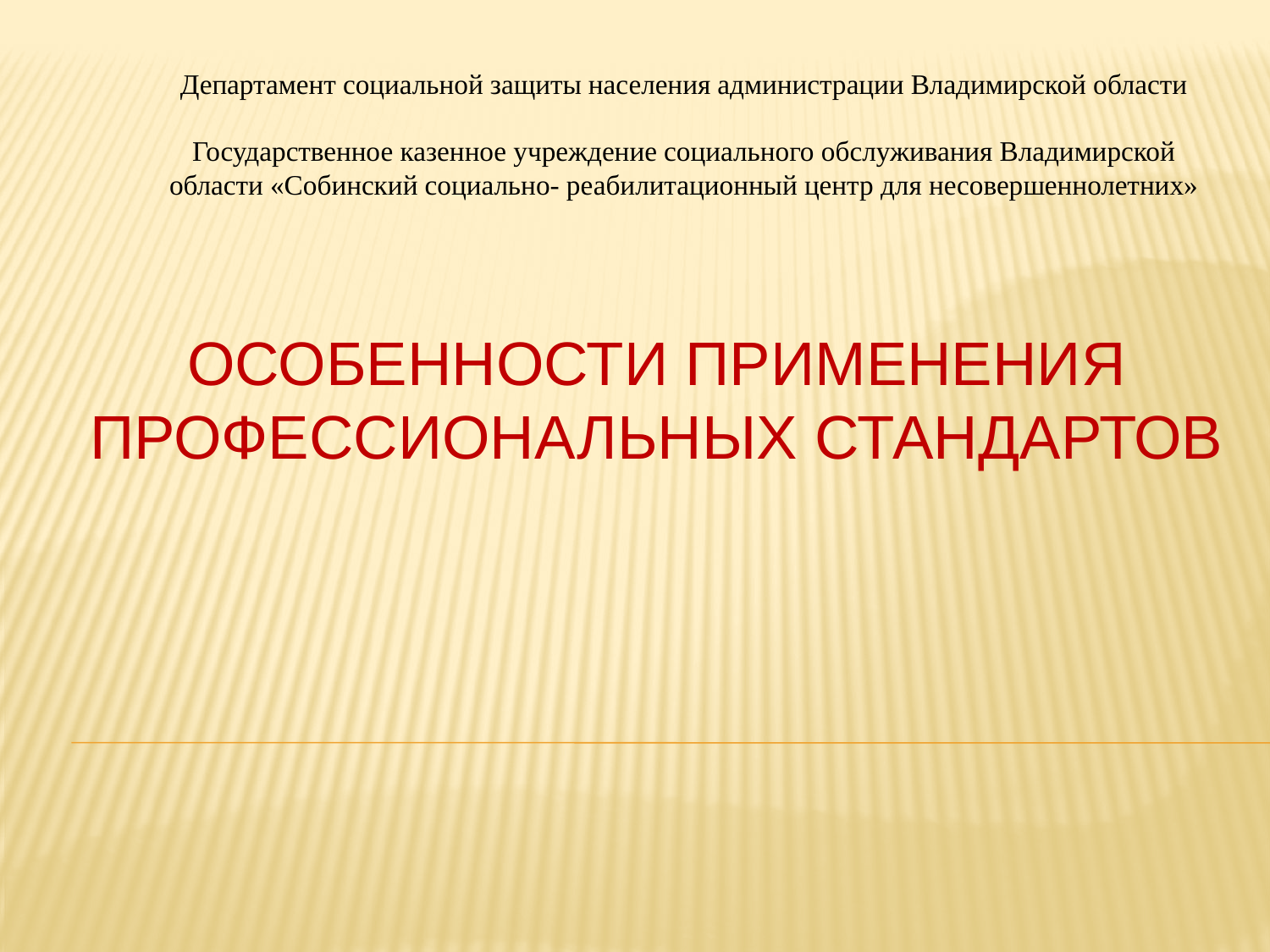

Департамент социальной защиты населения администрации Владимирской области

Государственное казенное учреждение социального обслуживания Владимирской области «Собинский социально- реабилитационный центр для несовершеннолетних»
# Особенности применения профессиональных стандартов